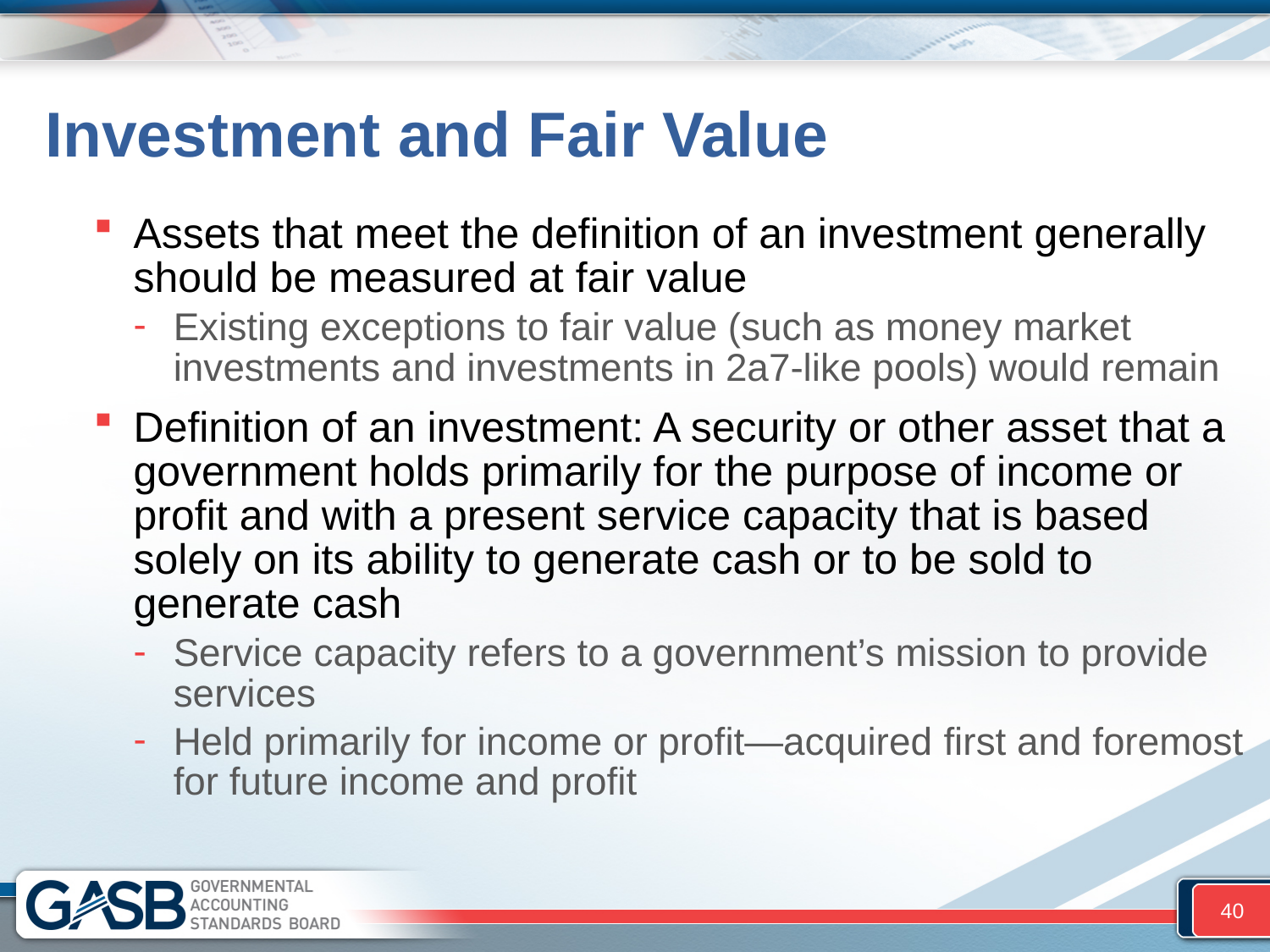

# Investment and Fair Value
Assets that meet the definition of an investment generally should be measured at fair value
Existing exceptions to fair value (such as money market investments and investments in 2a7-like pools) would remain
Definition of an investment: A security or other asset that a government holds primarily for the purpose of income or profit and with a present service capacity that is based solely on its ability to generate cash or to be sold to generate cash
Service capacity refers to a government’s mission to provide services
Held primarily for income or profit—acquired first and foremost for future income and profit
40